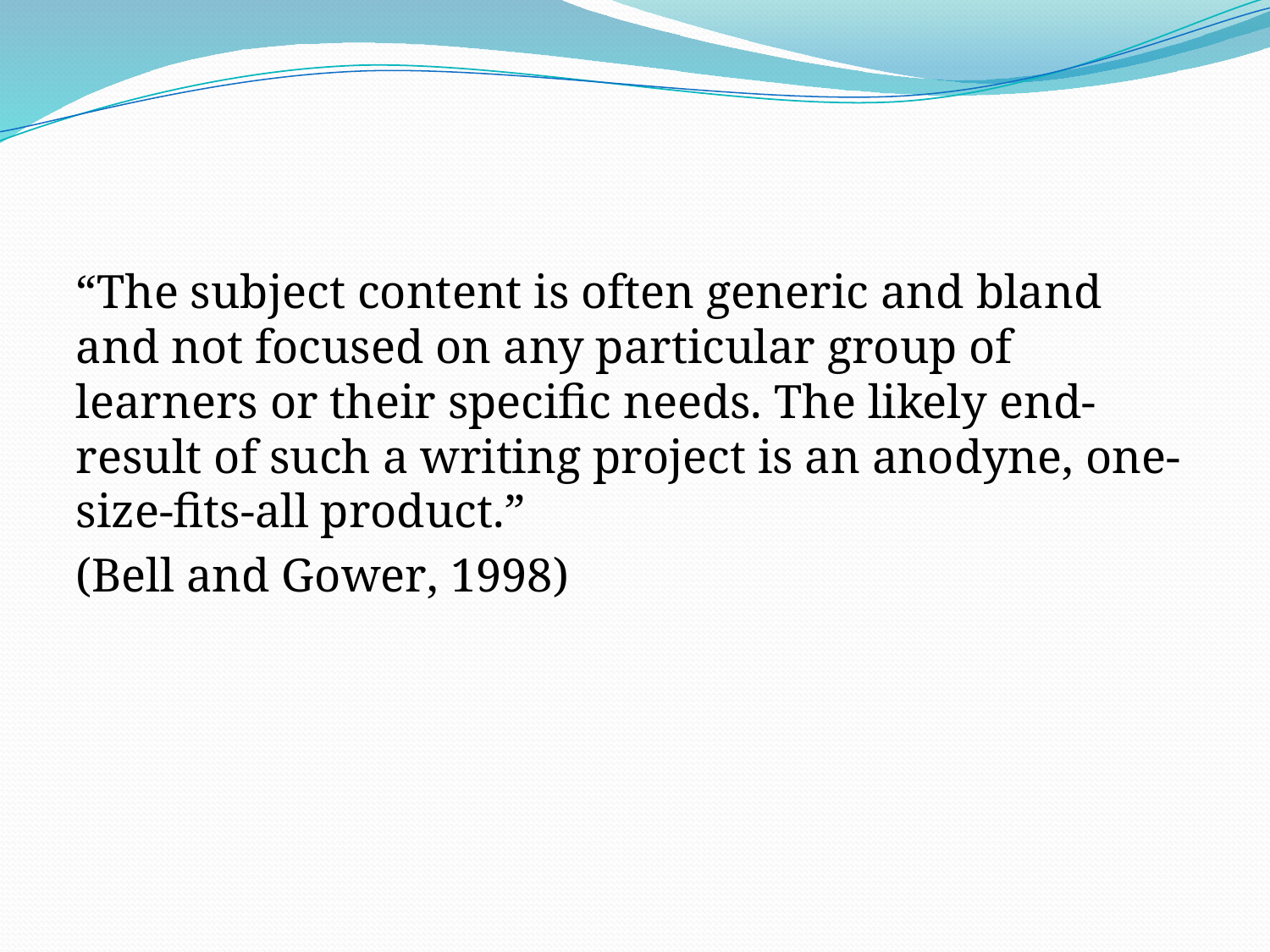

“The subject content is often generic and bland and not focused on any particular group of learners or their specific needs. The likely end-result of such a writing project is an anodyne, one-size-fits-all product.”
(Bell and Gower, 1998)